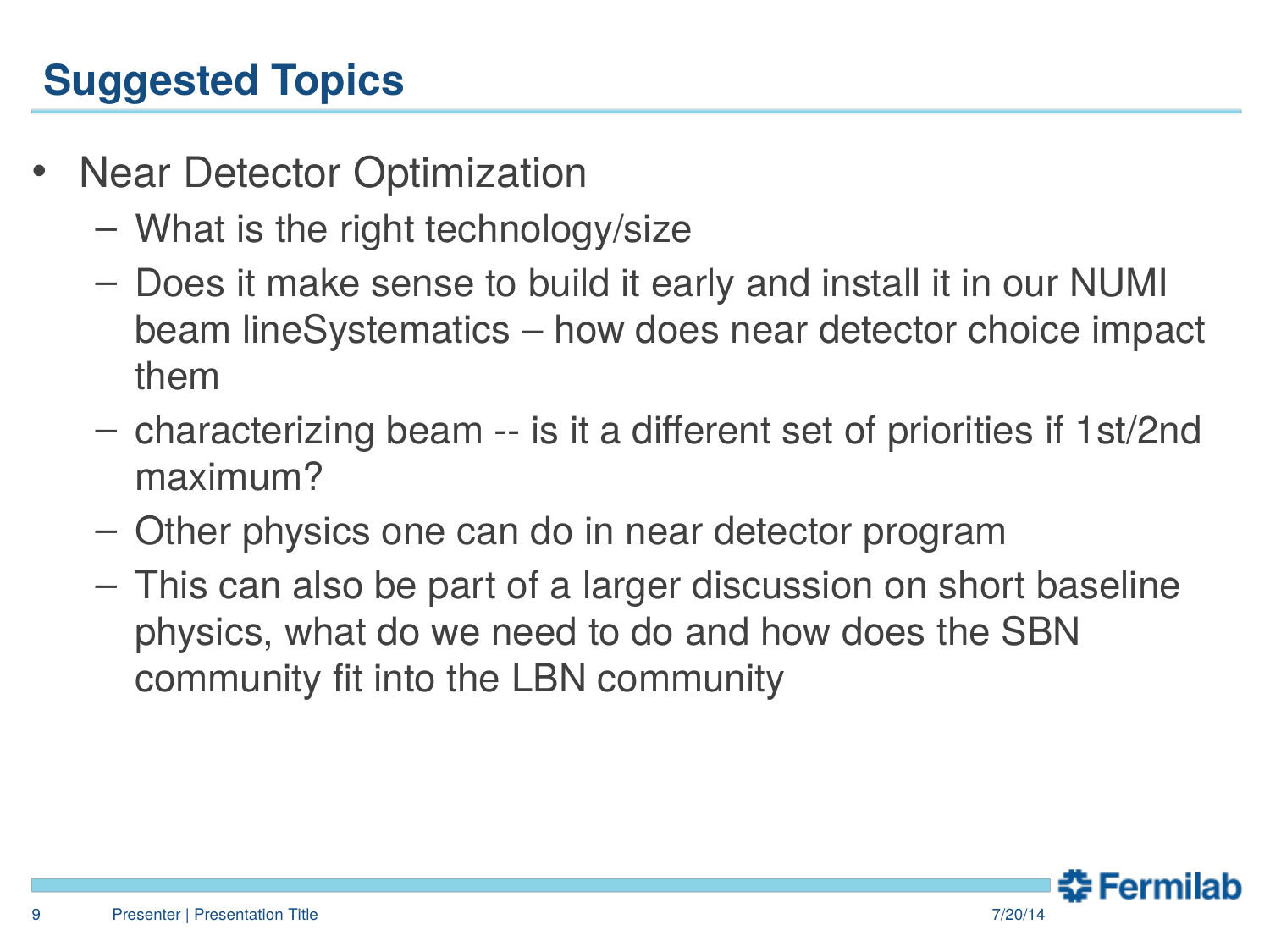

# Suggested Topics
Near Detector Optimization
What is the right technology/size
Does it make sense to build it early and install it in our NUMI beam lineSystematics – how does near detector choice impact them
characterizing beam -- is it a different set of priorities if 1st/2nd maximum?
Other physics one can do in near detector program
This can also be part of a larger discussion on short baseline physics, what do we need to do and how does the SBN community fit into the LBN community

9
Presenter | Presentation Title
7/20/14